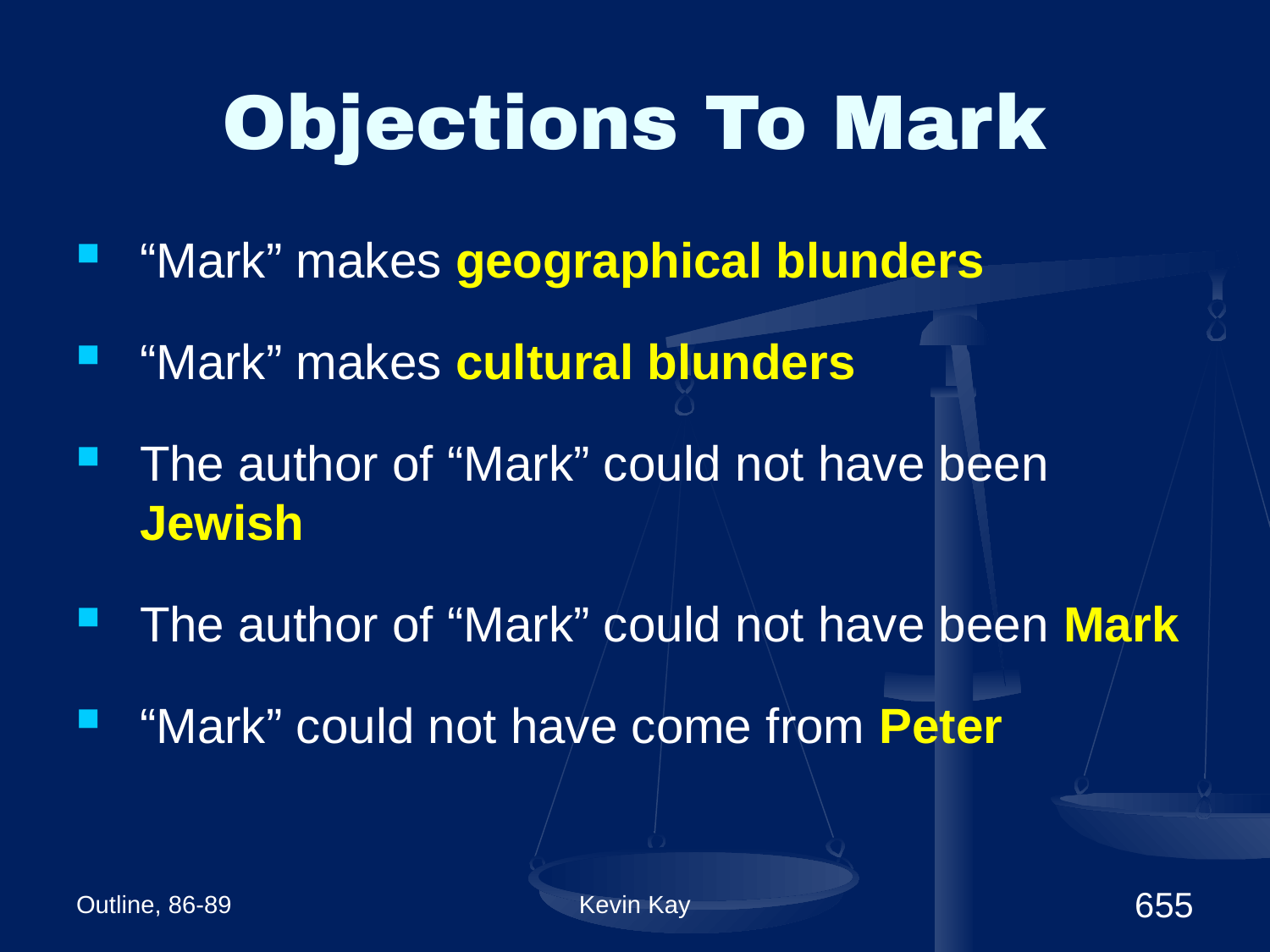

# Objections To Mark
“Mark” makes geographical blunders
“Mark” makes cultural blunders
The author of “Mark” could not have been Jewish
The author of “Mark” could not have been Mark
“Mark” could not have come from Peter
Outline, 86-89
Kevin Kay
655